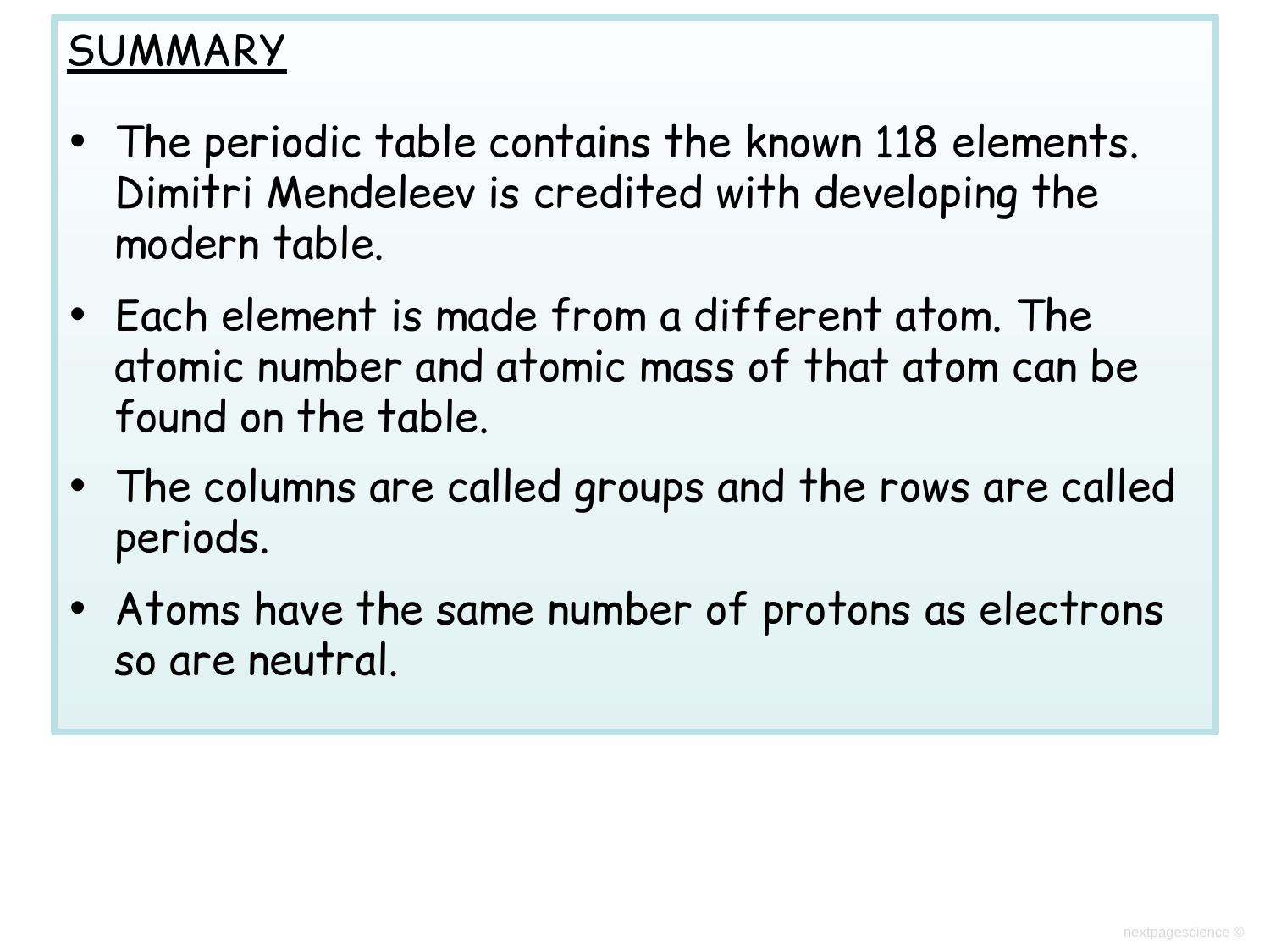

SUMMARY

The periodic table contains the known 118 elements. Dimitri Mendeleev is credited with developing the modern table.

Each element is made from a different atom. The atomic number and atomic mass of that atom can be found on the table.

The columns are called groups and the rows are called periods.

Atoms have the same number of protons as electrons so are neutral.

nextpagescience ©